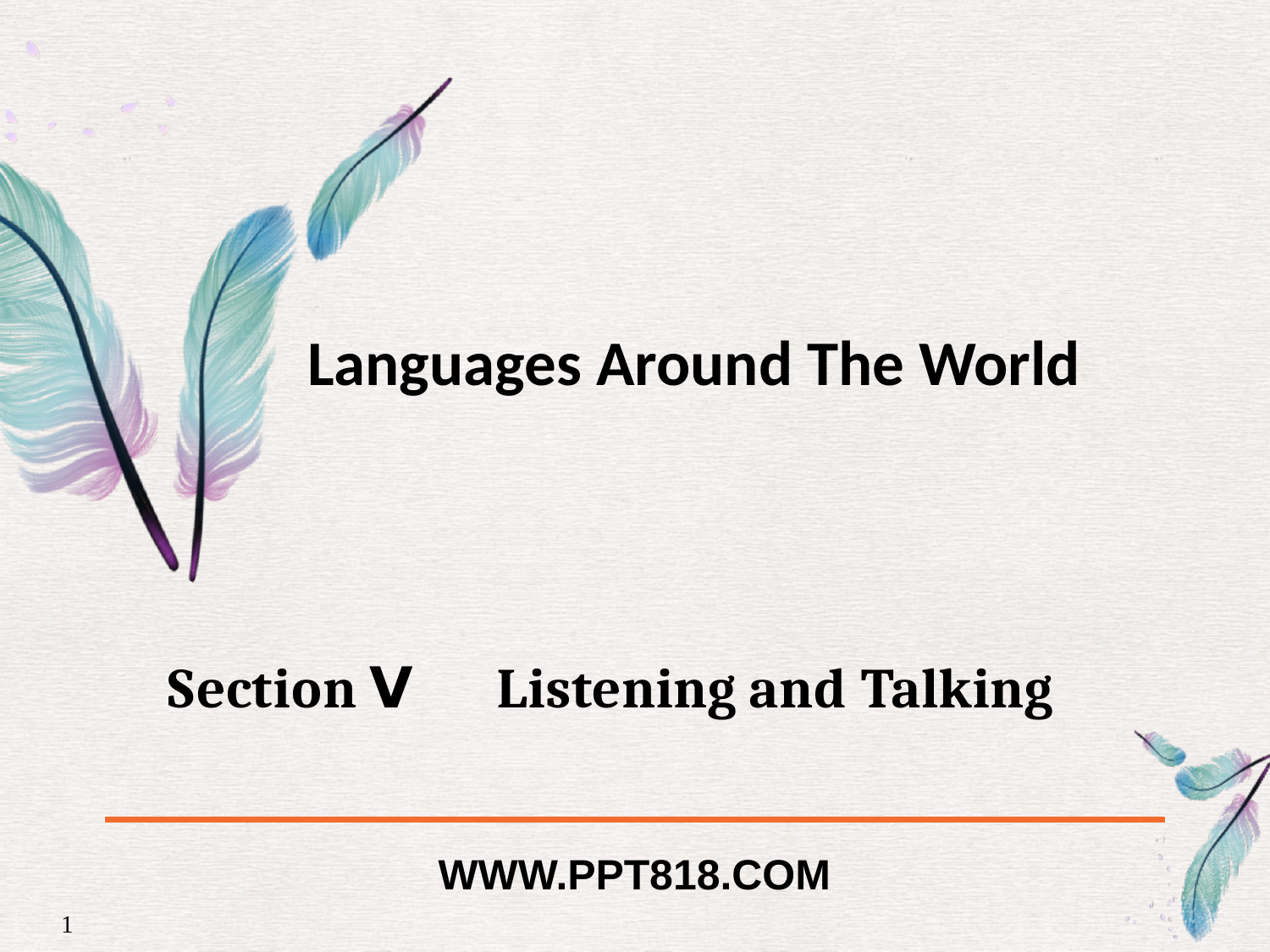

Languages Around The World
Section Ⅴ　Listening and Talking
WWW.PPT818.COM